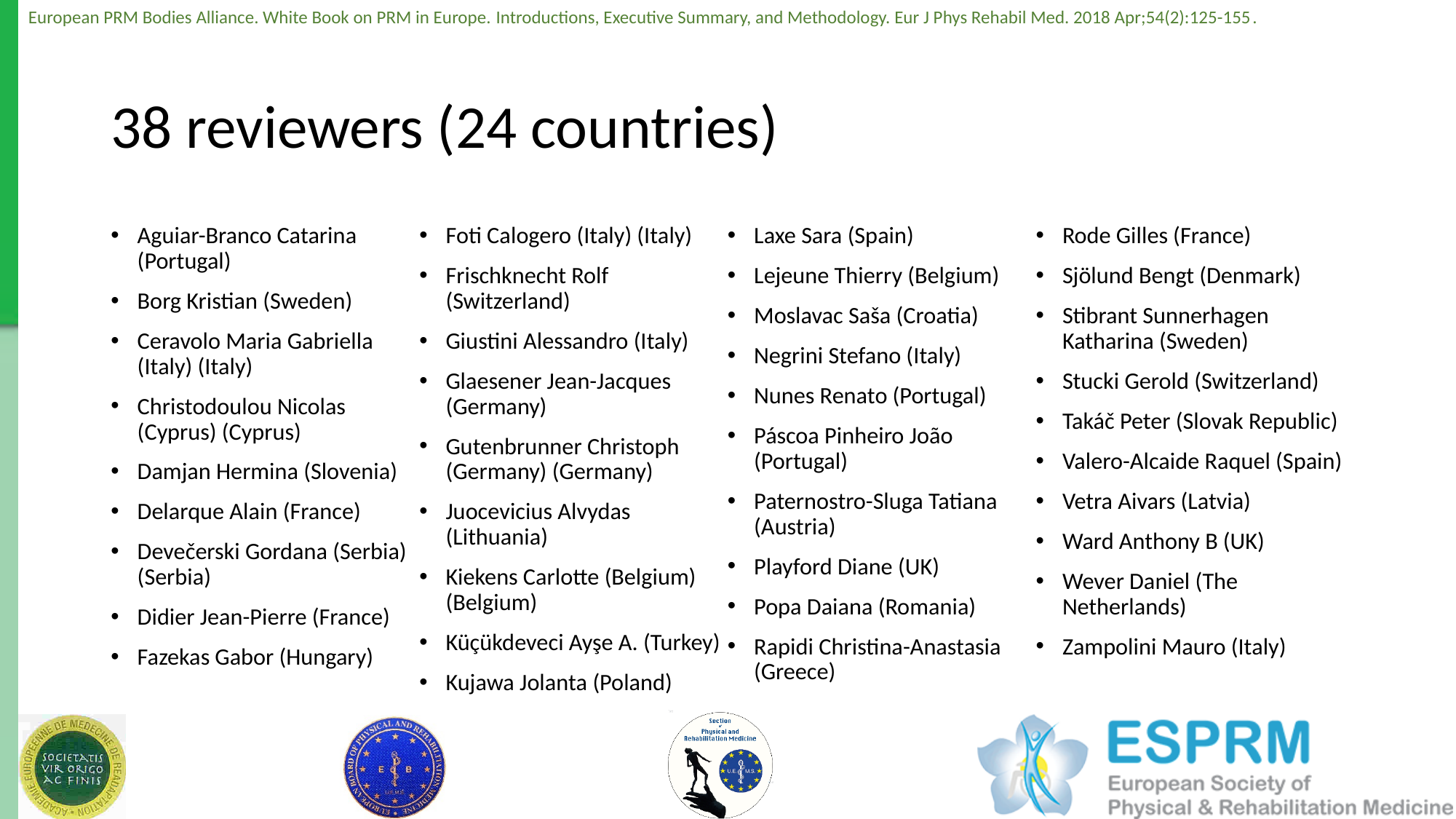

# 38 reviewers (24 countries)
Aguiar-Branco Catarina (Portugal)
Borg Kristian (Sweden)
Ceravolo Maria Gabriella (Italy) (Italy)
Christodoulou Nicolas (Cyprus) (Cyprus)
Damjan Hermina (Slovenia)
Delarque Alain (France)
Devečerski Gordana (Serbia) (Serbia)
Didier Jean-Pierre (France)
Fazekas Gabor (Hungary)
Foti Calogero (Italy) (Italy)
Frischknecht Rolf (Switzerland)
Giustini Alessandro (Italy)
Glaesener Jean-Jacques (Germany)
Gutenbrunner Christoph (Germany) (Germany)
Juocevicius Alvydas (Lithuania)
Kiekens Carlotte (Belgium) (Belgium)
Küçükdeveci Ayşe A. (Turkey)
Kujawa Jolanta (Poland)
Laxe Sara (Spain)
Lejeune Thierry (Belgium)
Moslavac Saša (Croatia)
Negrini Stefano (Italy)
Nunes Renato (Portugal)
Páscoa Pinheiro João (Portugal)
Paternostro-Sluga Tatiana (Austria)
Playford Diane (UK)
Popa Daiana (Romania)
Rapidi Christina-Anastasia (Greece)
Rode Gilles (France)
Sjölund Bengt (Denmark)
Stibrant Sunnerhagen Katharina (Sweden)
Stucki Gerold (Switzerland)
Takáč Peter (Slovak Republic)
Valero-Alcaide Raquel (Spain)
Vetra Aivars (Latvia)
Ward Anthony B (UK)
Wever Daniel (The Netherlands)
Zampolini Mauro (Italy)